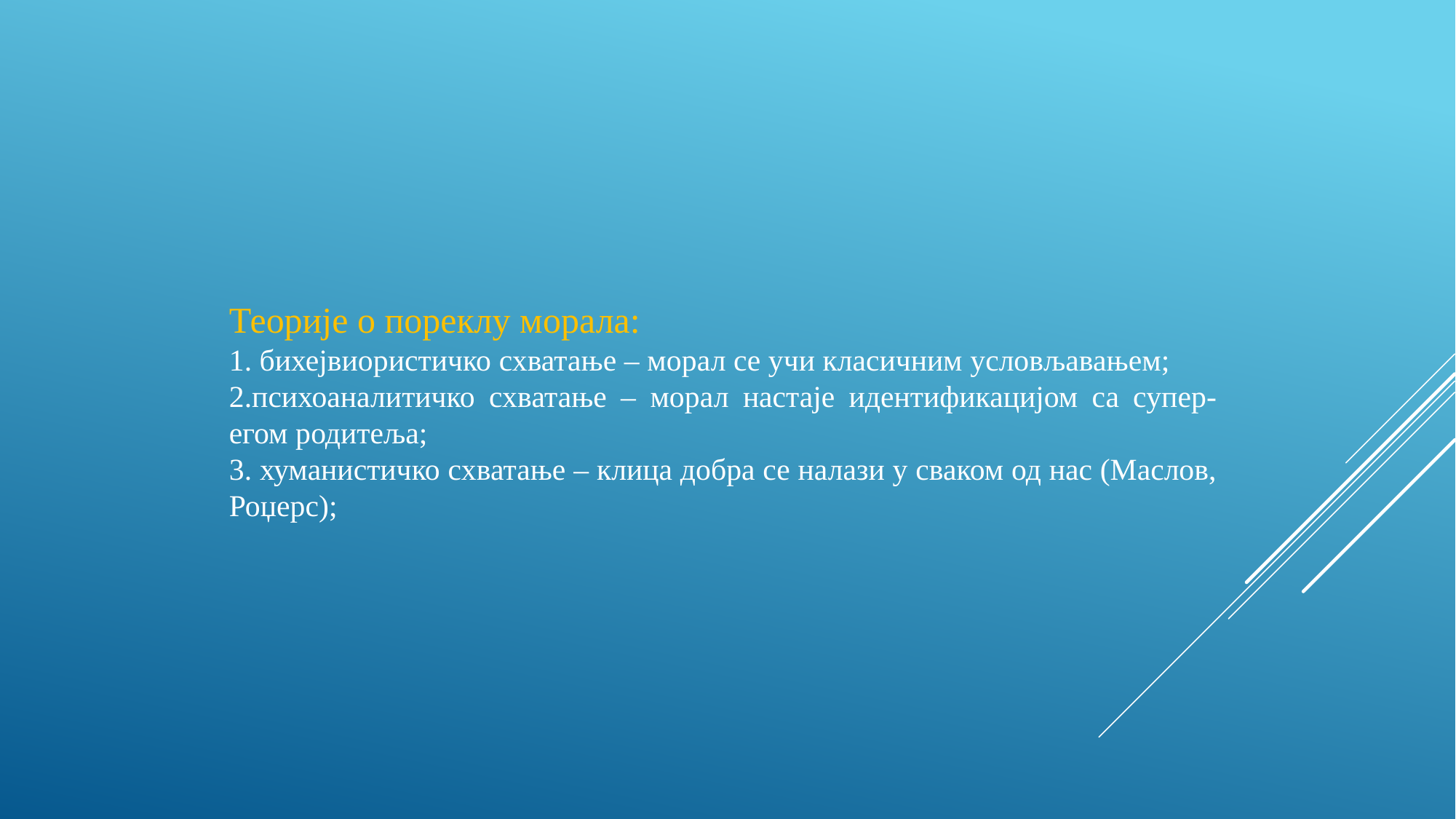

Теорије о пореклу морала:
1. бихејвиористичко схватање – морал се учи класичним условљавањем;
2.психоаналитичко схватање – морал настаје идентификацијом са супер-егом родитеља;
3. хуманистичко схватање – клица добра се налази у сваком од нас (Маслов, Роџерс);